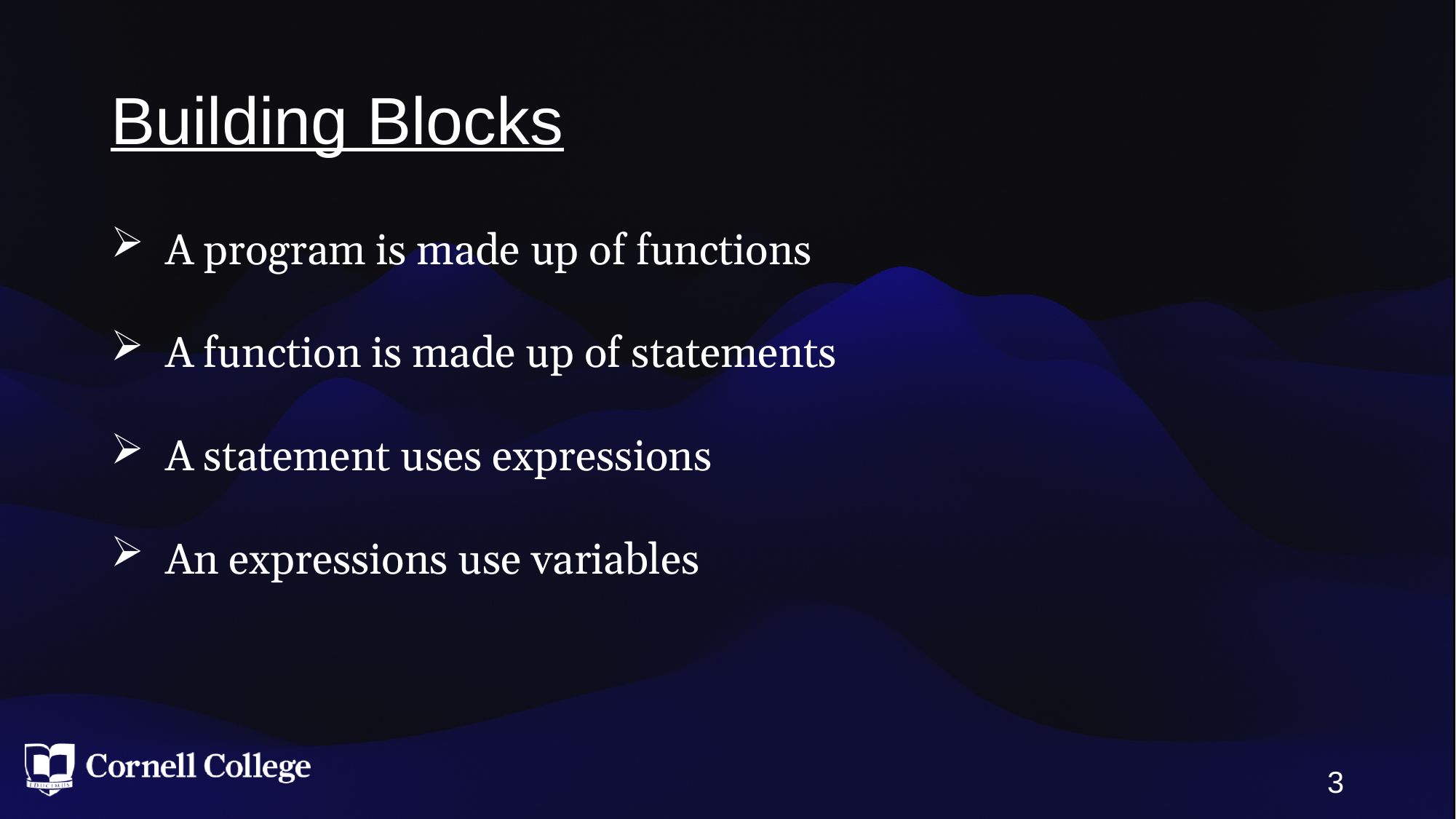

# Building Blocks
A program is made up of functions
A function is made up of statements
A statement uses expressions
An expressions use variables
3